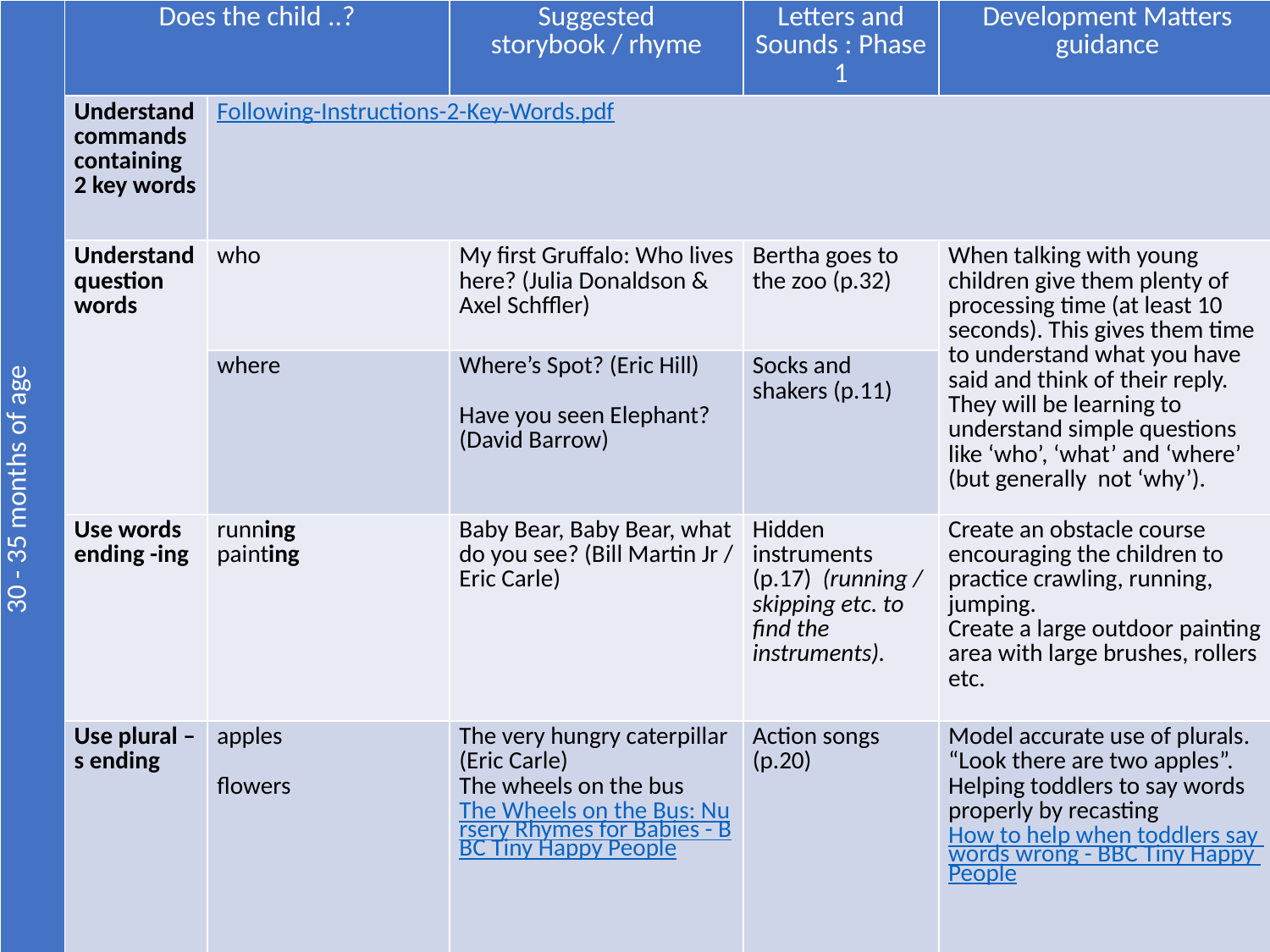

| 30 - 35 months of age | Does the child ..? |  | Suggested storybook / rhyme | Letters and Sounds : Phase 1 | Development Matters guidance |
| --- | --- | --- | --- | --- | --- |
|  | Understand commands containing 2 key words | Following-Instructions-2-Key-Words.pdf |  |  |  |
|  | Understand question words | who | My first Gruffalo: Who lives here? (Julia Donaldson & Axel Schffler) | Bertha goes to the zoo (p.32) | When talking with young children give them plenty of processing time (at least 10 seconds). This gives them time to understand what you have said and think of their reply. They will be learning to understand simple questions like ‘who’, ‘what’ and ‘where’ (but generally not ‘why’). |
|  |  | where | Where’s Spot? (Eric Hill) Have you seen Elephant? (David Barrow) | Socks and shakers (p.11) |  |
|  | Use words ending -ing | running painting | Baby Bear, Baby Bear, what do you see? (Bill Martin Jr / Eric Carle) | Hidden instruments (p.17) (running / skipping etc. to find the instruments). | Create an obstacle course encouraging the children to practice crawling, running, jumping. Create a large outdoor painting area with large brushes, rollers etc. |
|  | Use plural – s ending | apples flowers | The very hungry caterpillar (Eric Carle) The wheels on the bus The Wheels on the Bus: Nursery Rhymes for Babies - BBC Tiny Happy People | Action songs (p.20) | Model accurate use of plurals. “Look there are two apples”. Helping toddlers to say words properly by recasting How to help when toddlers say words wrong - BBC Tiny Happy People |
#